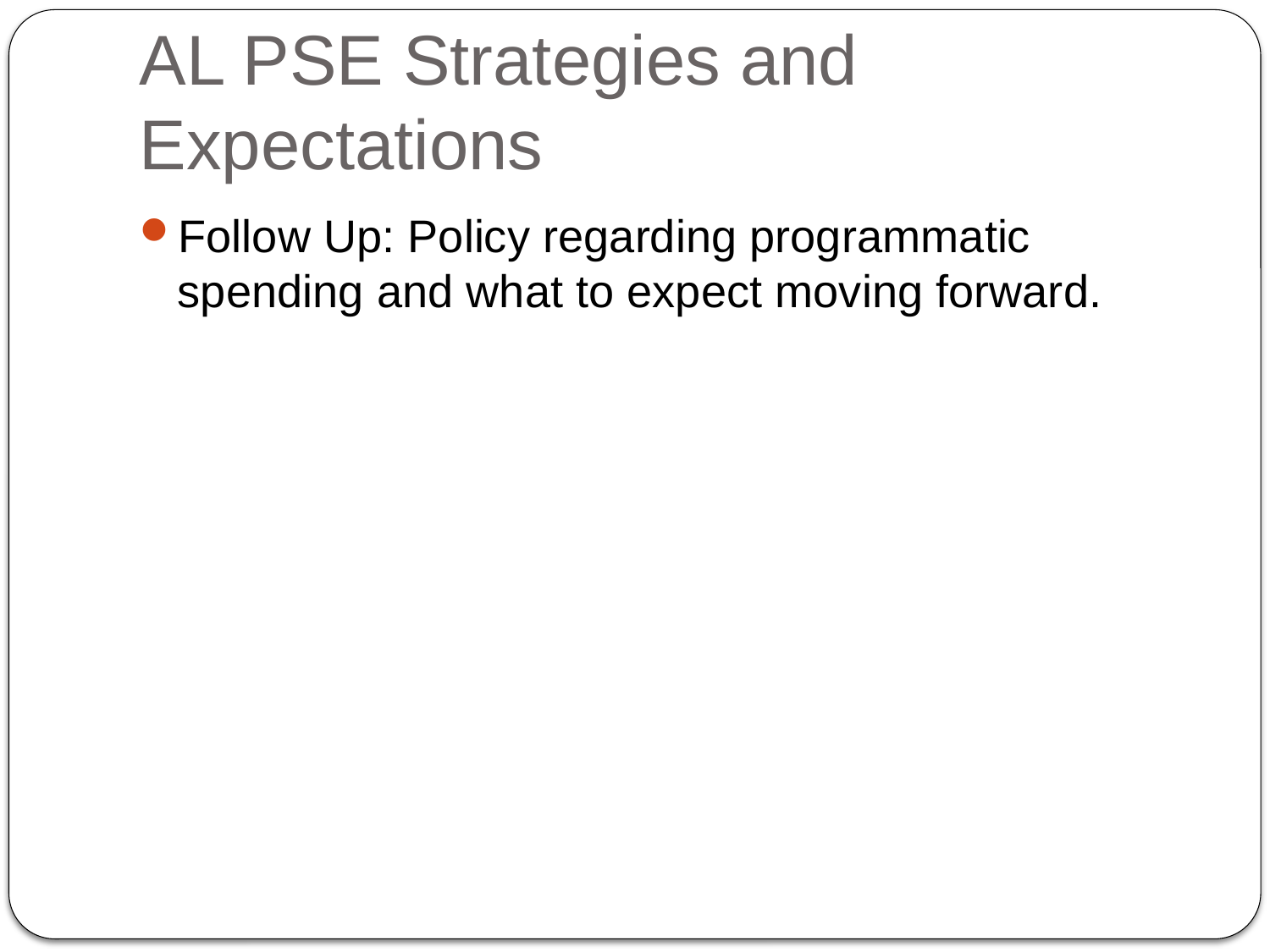

# AL PSE Strategies and Expectations
Follow Up: Policy regarding programmatic spending and what to expect moving forward.